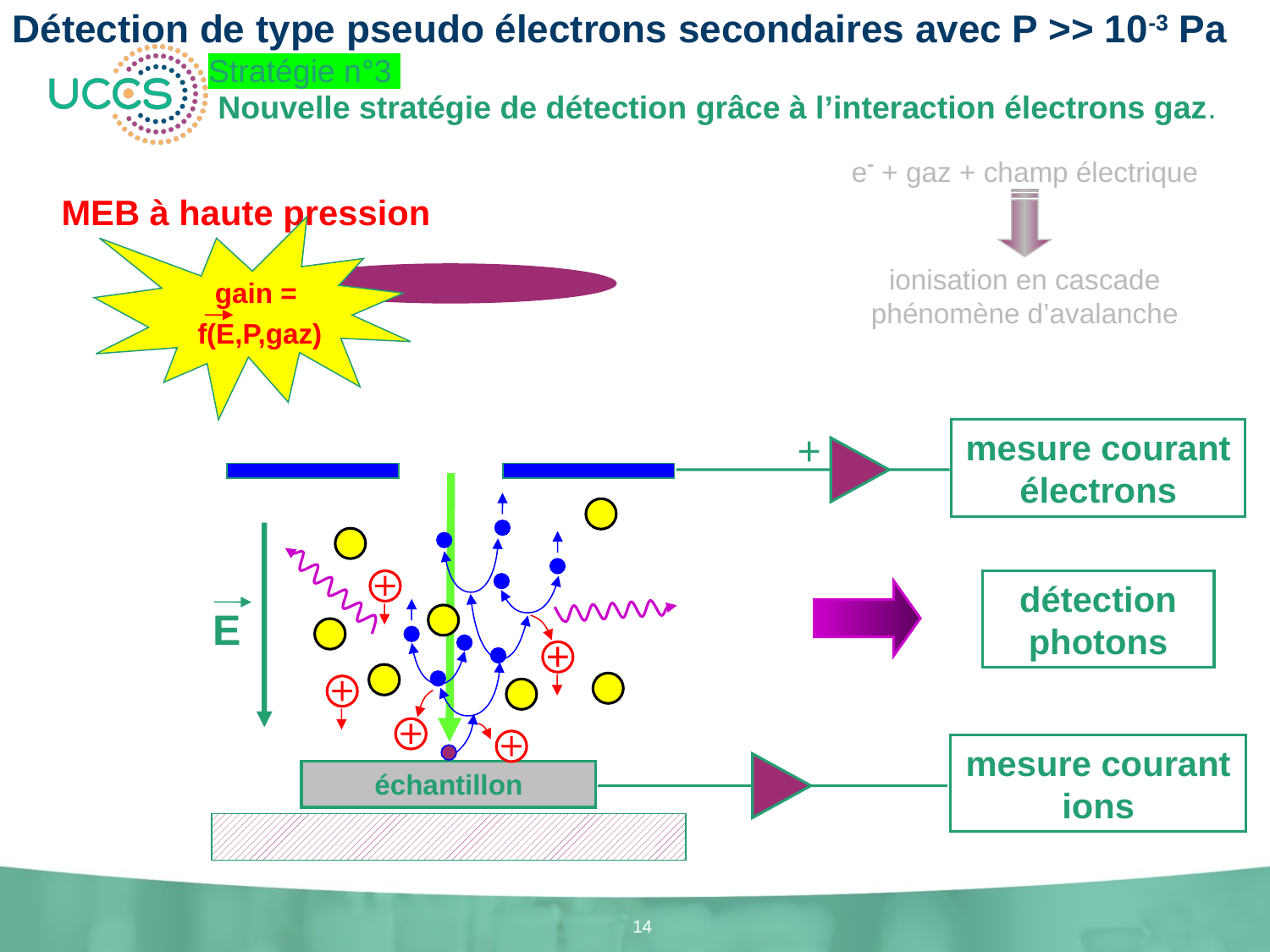

Détection de type pseudo électrons secondaires avec P >> 10-3 Pa
Stratégie n°3
Nouvelle stratégie de détection grâce à l’interaction électrons gaz.
e- + gaz + champ électrique
MEB à haute pression

ionisation en cascade
phénomène d’avalanche

gain =
f(E,P,gaz)

mesure courant électrons

détection photons

E

mesure courant ions

échantillon

14